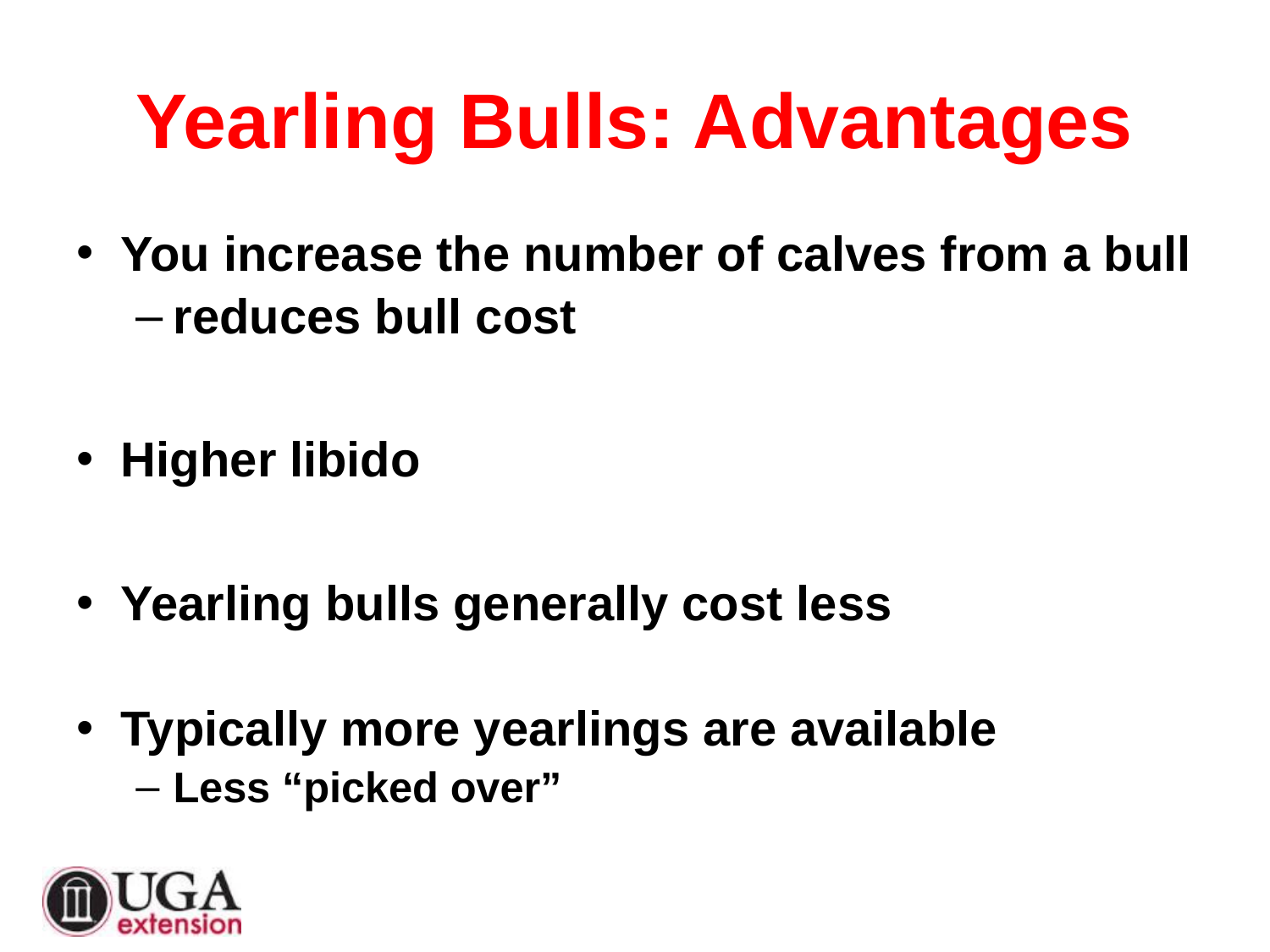

# Yearling Bulls: Advantages
You increase the number of calves from a bull
reduces bull cost

Higher libido

Yearling bulls generally cost less

Typically more yearlings are available
Less “picked over”